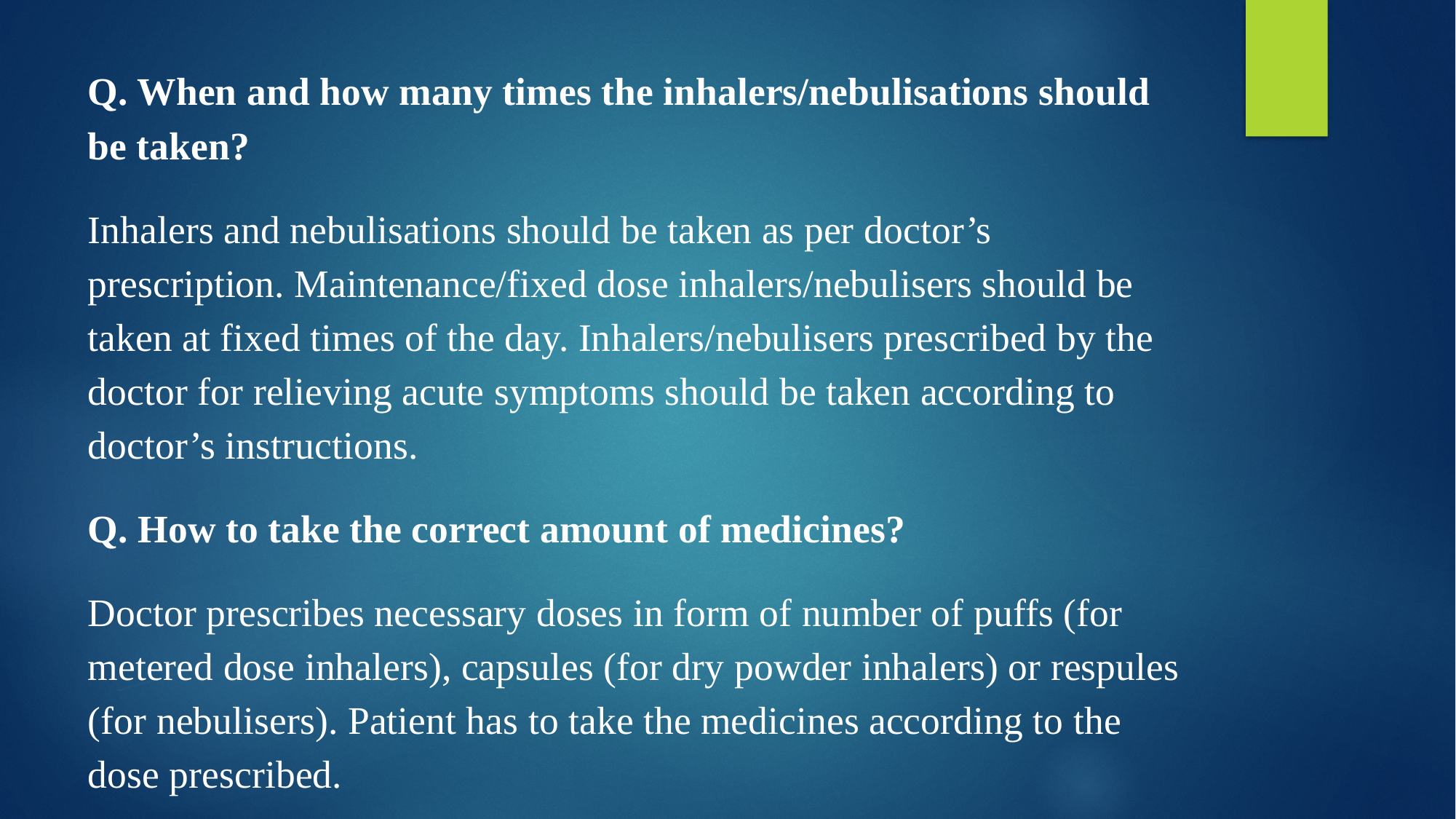

Q. When and how many times the inhalers/nebulisations should be taken?
Inhalers and nebulisations should be taken as per doctor’s prescription. Maintenance/fixed dose inhalers/nebulisers should be taken at fixed times of the day. Inhalers/nebulisers prescribed by the doctor for relieving acute symptoms should be taken according to doctor’s instructions.
Q. How to take the correct amount of medicines?
Doctor prescribes necessary doses in form of number of puffs (for metered dose inhalers), capsules (for dry powder inhalers) or respules (for nebulisers). Patient has to take the medicines according to the dose prescribed.

#